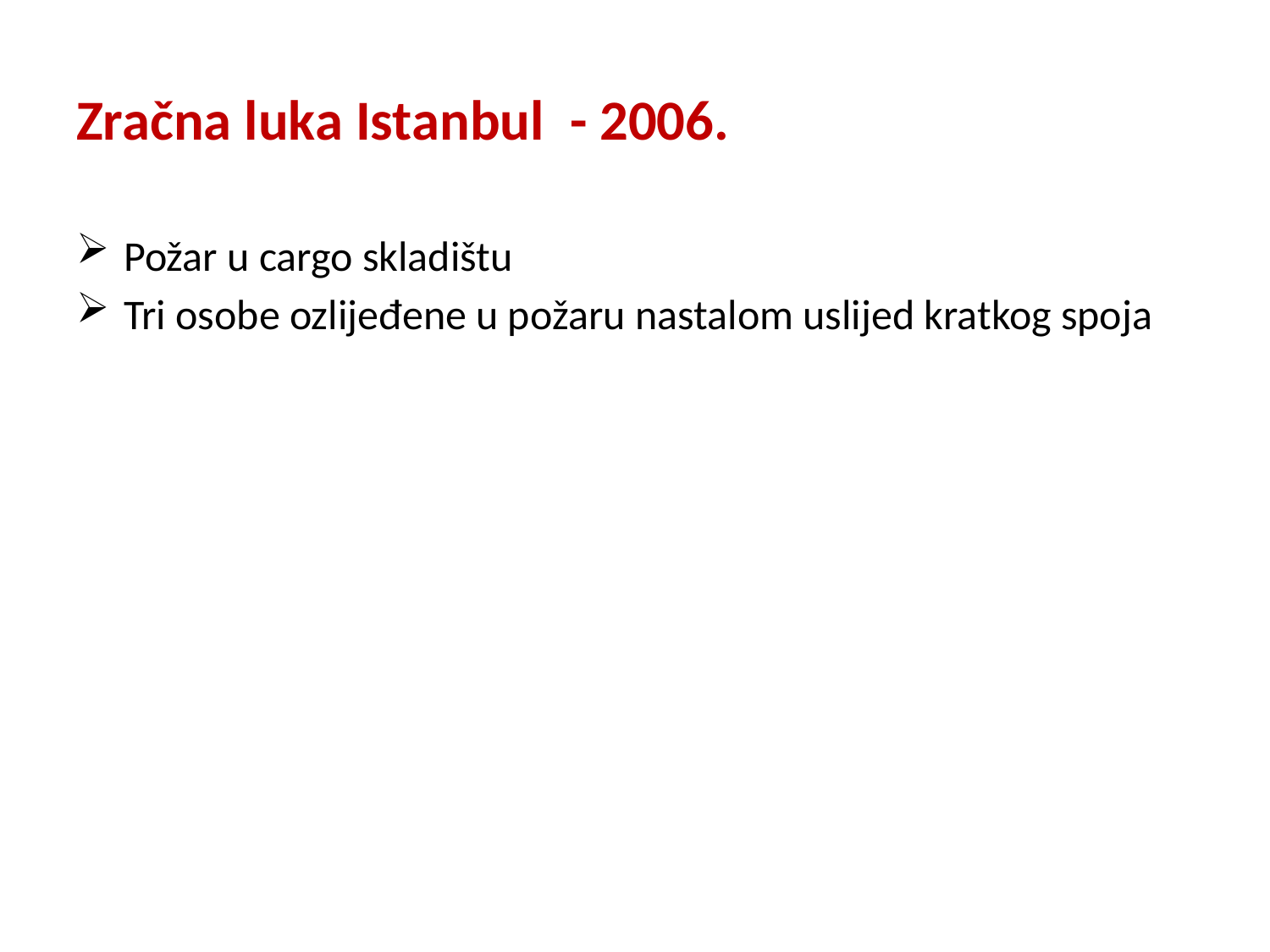

# Zračna luka Istanbul  - 2006.
Požar u cargo skladištu
Tri osobe ozlijeđene u požaru nastalom uslijed kratkog spoja